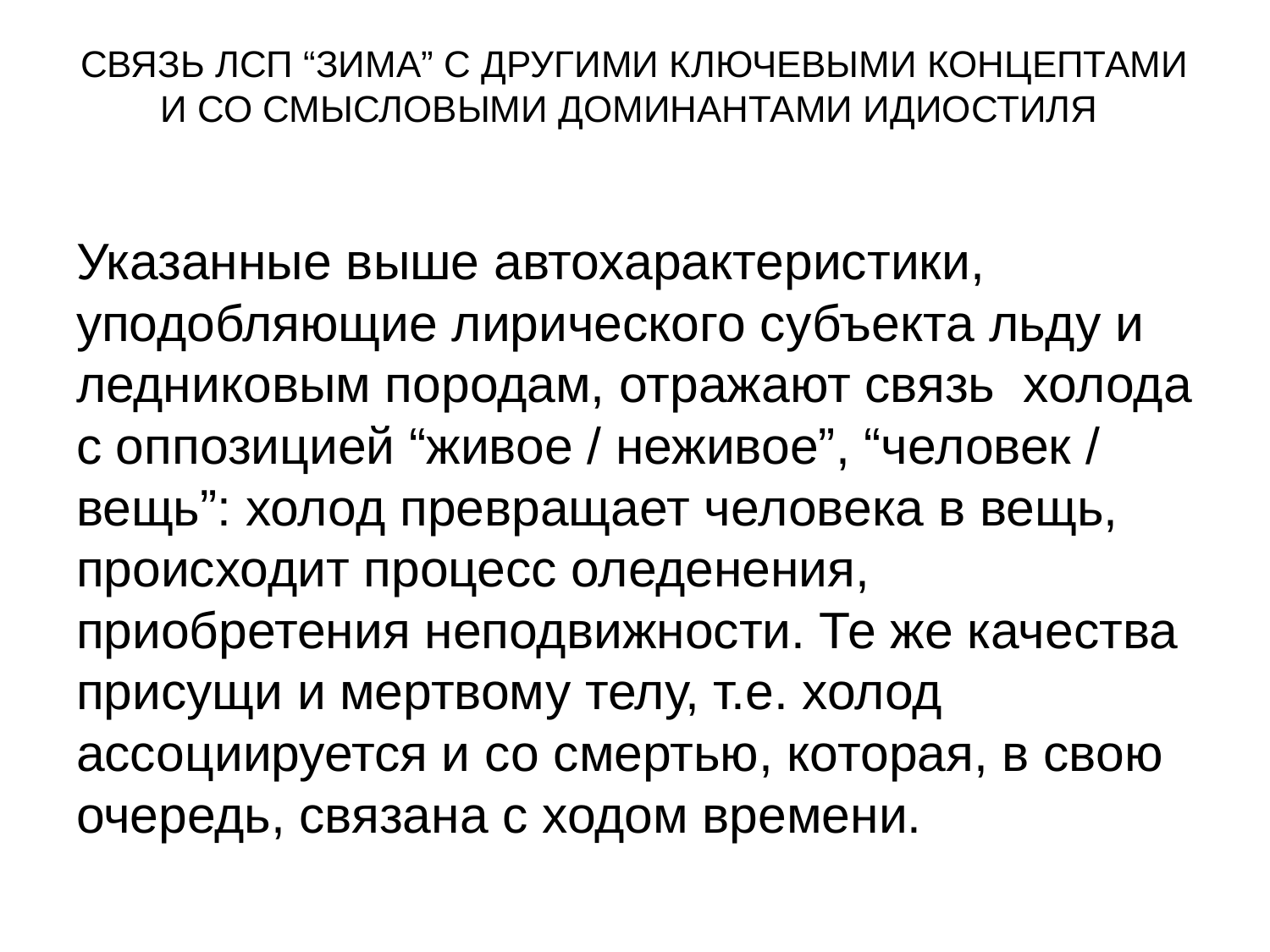

# СВЯЗЬ ЛСП “ЗИМА” С ДРУГИМИ КЛЮЧЕВЫМИ КОНЦЕПТАМИ И СО СМЫСЛОВЫМИ ДОМИНАНТАМИ ИДИОСТИЛЯ
Указанные выше автохарактеристики, уподобляющие лирического субъекта льду и ледниковым породам, отражают связь  холода с оппозицией “живое / неживое”, “человек / вещь”: холод превращает человека в вещь, происходит процесс оледенения, приобретения неподвижности. Те же качества присущи и мертвому телу, т.е. холод ассоциируется и со смертью, которая, в свою очередь, связана с ходом времени.